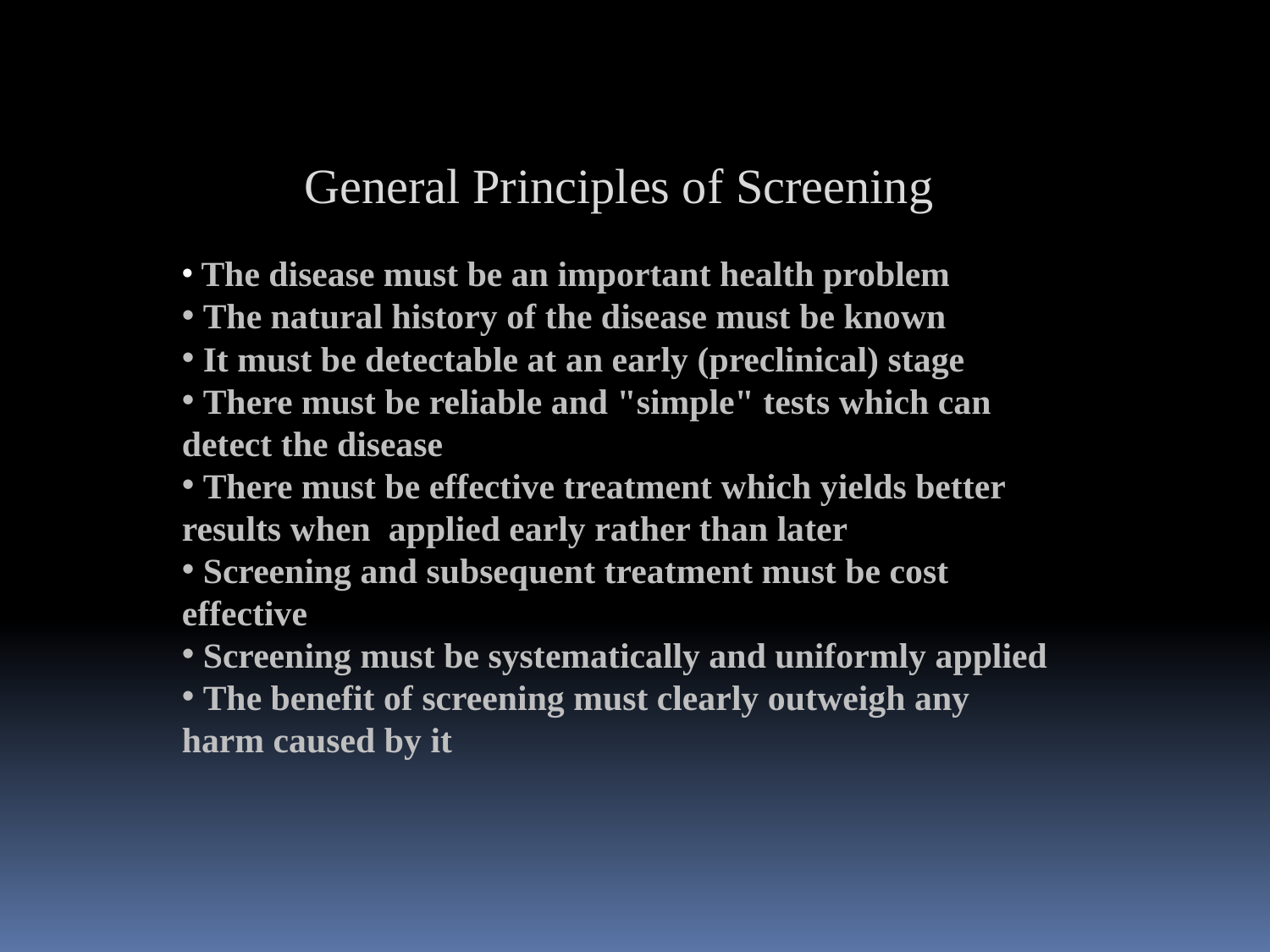

General Principles of Screening

 The disease must be an important health problem
 The natural history of the disease must be known
 It must be detectable at an early (preclinical) stage
 There must be reliable and "simple" tests which can detect the disease
 There must be effective treatment which yields better results when  applied early rather than later
 Screening and subsequent treatment must be cost effective
 Screening must be systematically and uniformly applied
 The benefit of screening must clearly outweigh any harm caused by it